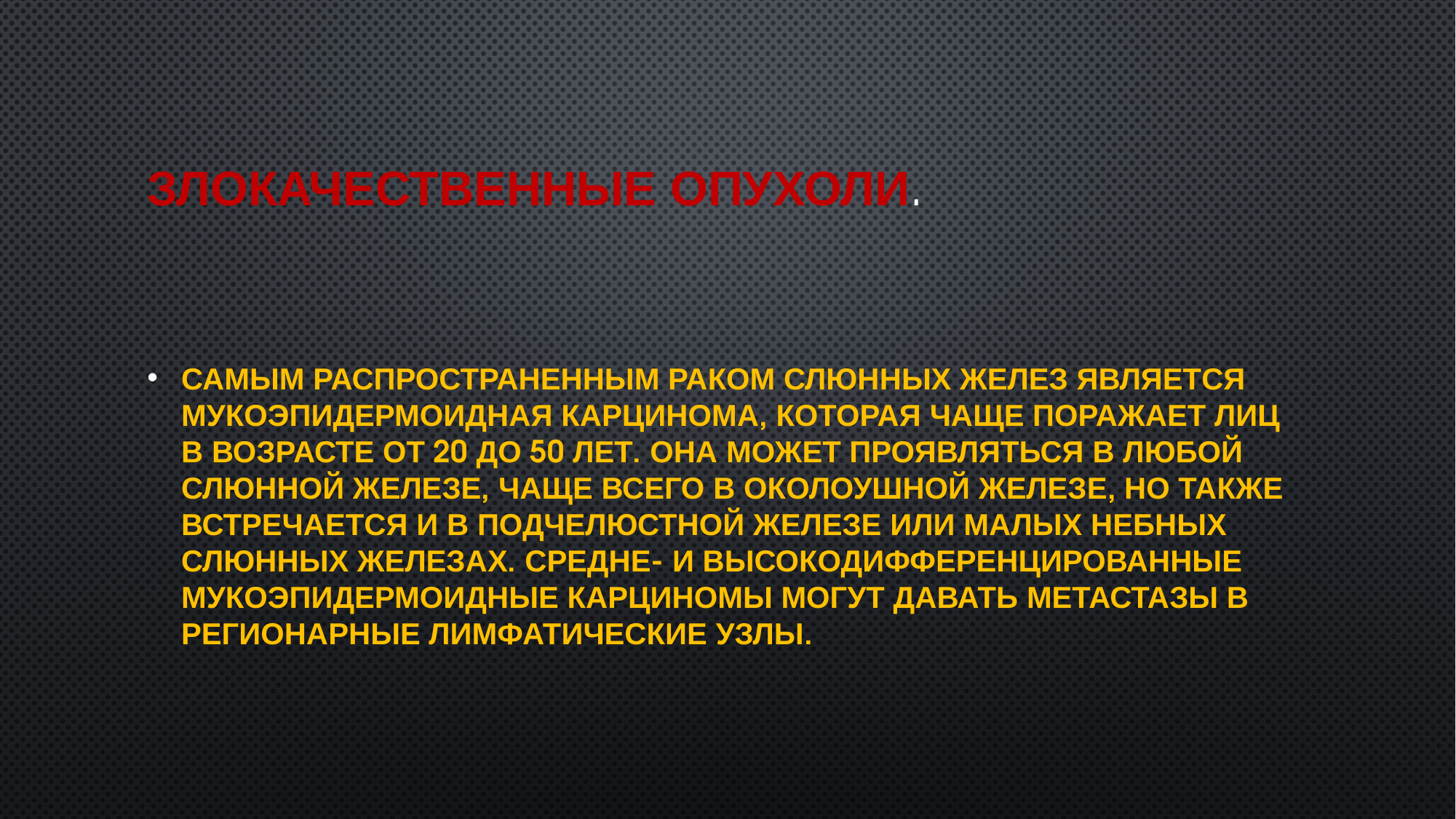

# Злокачественные опухоли.
Самым распространенным раком слюнных желез является мукоэпидермоидная карцинома, которая чаще поражает лиц в возрасте от 20 до 50 лет. Она может проявляться в любой слюнной железе, чаще всего в околоушной железе, но также встречается и в подчелюстной железе или малых небных слюнных железах. Средне- и высокодифференцированные мукоэпидермоидные карциномы могут давать метастазы в регионарные лимфатические узлы.